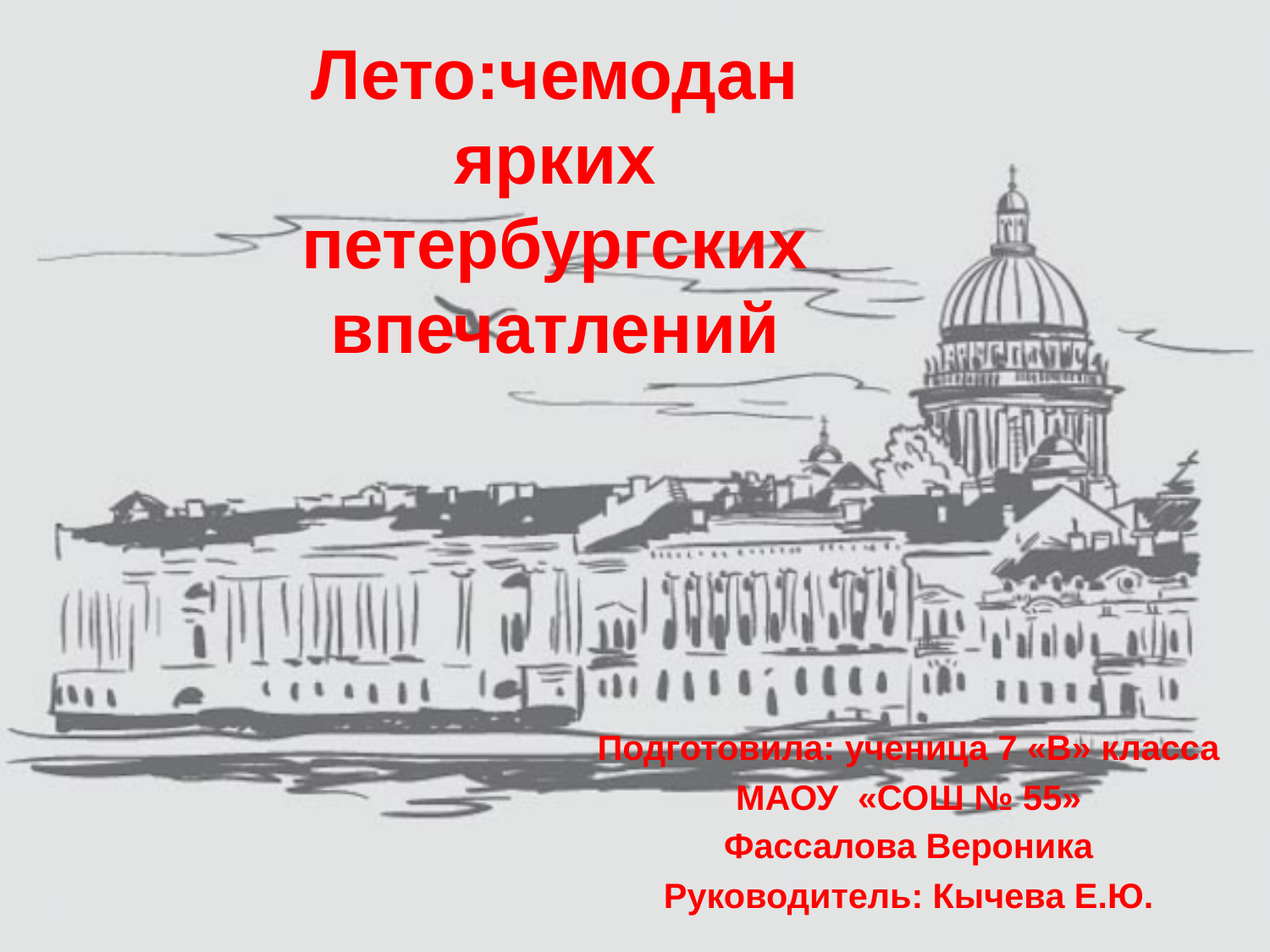

# Лето:чемодан ярких петербургских впечатлений
Подготовила: ученица 7 «В» класса
МАОУ  «СОШ № 55»
Фассалова Вероника
Руководитель: Кычева Е.Ю.